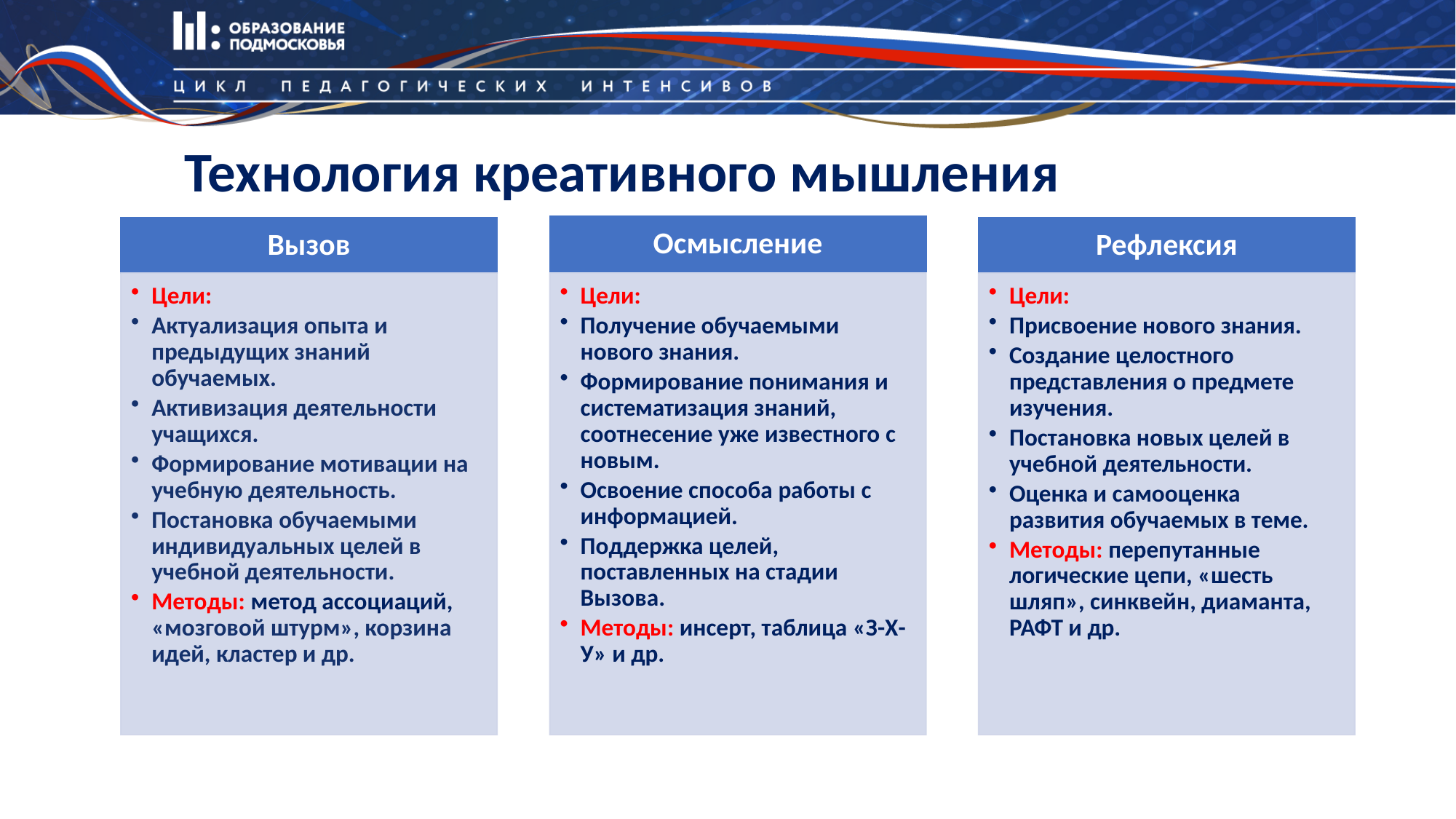

# Технология креативного мышления
Вызов
Цели:
Актуализация опыта и предыдущих знаний обучаемых.
Активизация деятельности учащихся.
Формирование мотивации на учебную деятельность.
Постановка обучаемыми индивидуальных целей в учебной деятельности.
Методы: метод ассоциаций, «мозговой штурм», корзина идей, кластер и др.

Осмысление
Цели:
Получение обучаемыми нового знания.
Формирование понимания и систематизация знаний, соотнесение уже известного с новым.
Освоение способа работы с информацией.
Поддержка целей, поставленных на стадии Вызова.
Методы: инсерт, таблица «З-Х-У» и др.

Рефлексия
Цели:
Присвоение нового знания.
Создание целостного представления о предмете изучения.
Постановка новых целей в учебной деятельности.
Оценка и самооценка развития обучаемых в теме.
Методы: перепутанные логические цепи, «шесть шляп», синквейн, диаманта, РАФТ и др.